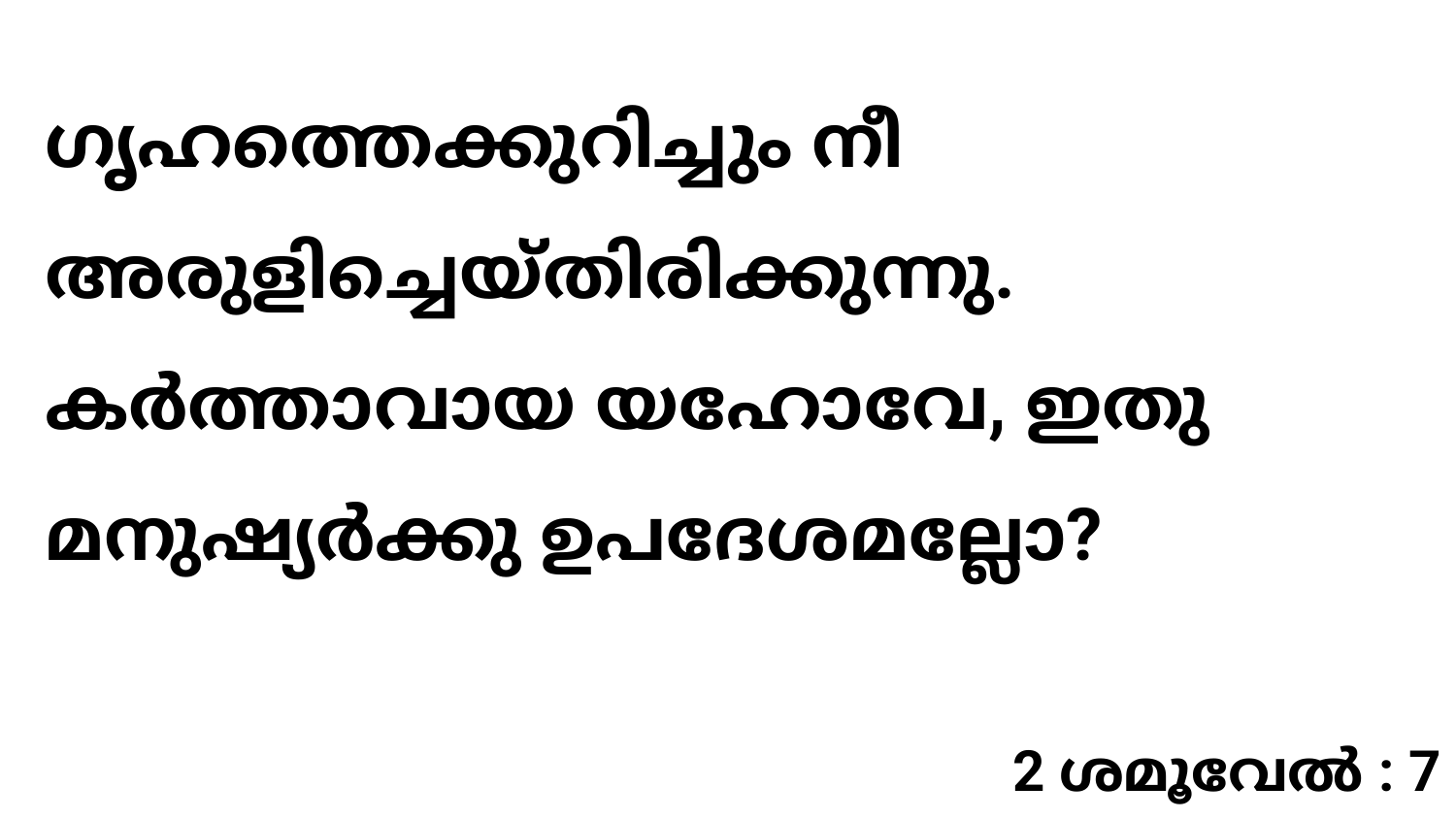

ഗൃഹത്തെക്കുറിച്ചും നീ അരുളിച്ചെയ്തിരിക്കുന്നു. കർത്താവായ യഹോവേ, ഇതു മനുഷ്യർക്കു ഉപദേശമല്ലോ?
2 ശമൂവേൽ : 7